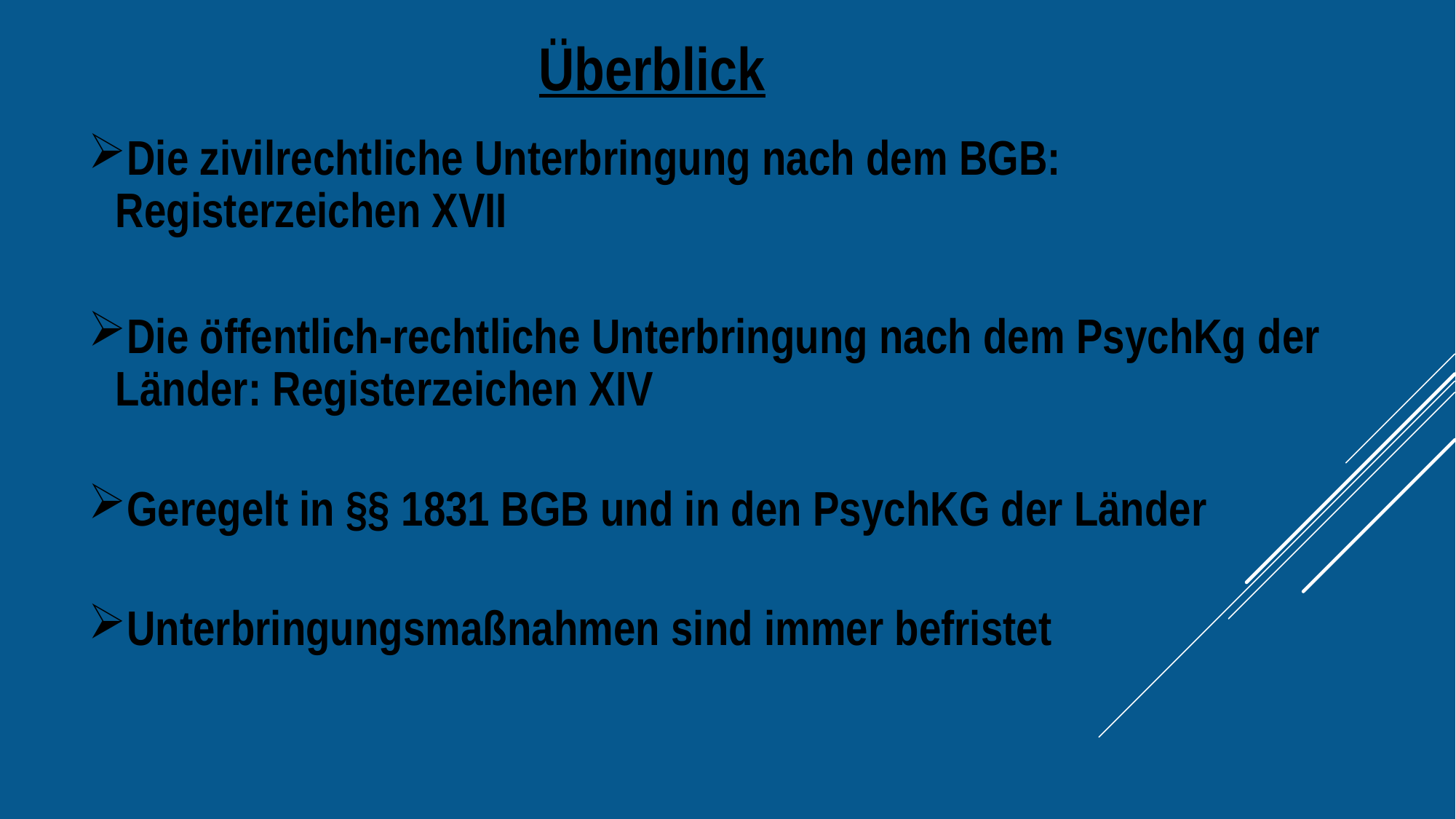

Überblick
Die zivilrechtliche Unterbringung nach dem BGB:      Registerzeichen XVII
Die öffentlich-rechtliche Unterbringung nach dem PsychKg der Länder: Registerzeichen XIV
Geregelt in §§ 1831 BGB und in den PsychKG der Länder
Unterbringungsmaßnahmen sind immer befristet